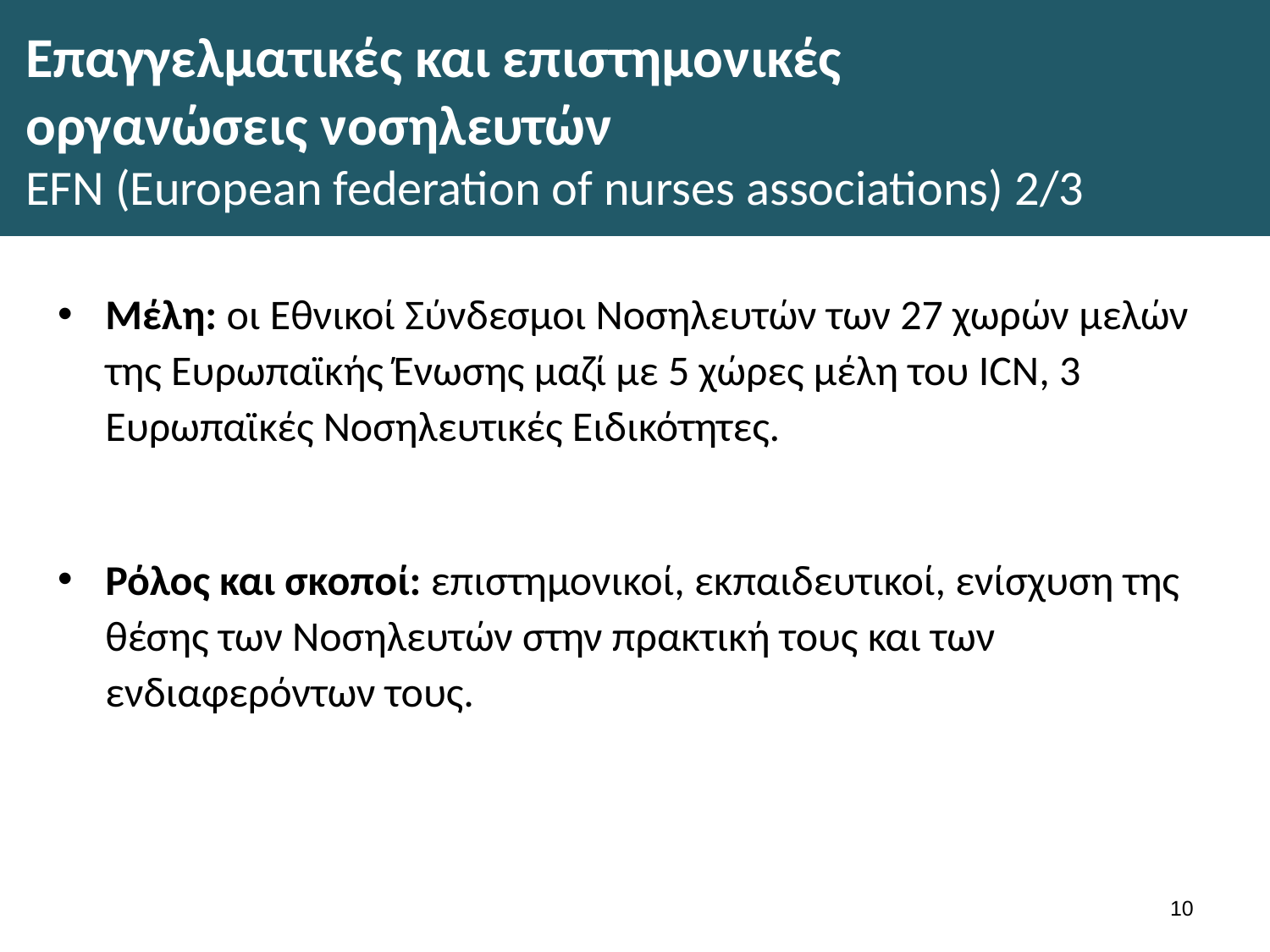

# Επαγγελματικές και επιστημονικές οργανώσεις νοσηλευτών EFN (European federation of nurses associations) 2/3
Μέλη: οι Εθνικοί Σύνδεσμοι Νοσηλευτών των 27 χωρών μελών της Ευρωπαϊκής Ένωσης μαζί με 5 χώρες μέλη του ICN, 3 Ευρωπαϊκές Νοσηλευτικές Ειδικότητες.

Ρόλος και σκοποί: επιστημονικοί, εκπαιδευτικοί, ενίσχυση της θέσης των Νοσηλευτών στην πρακτική τους και των ενδιαφερόντων τους.
10